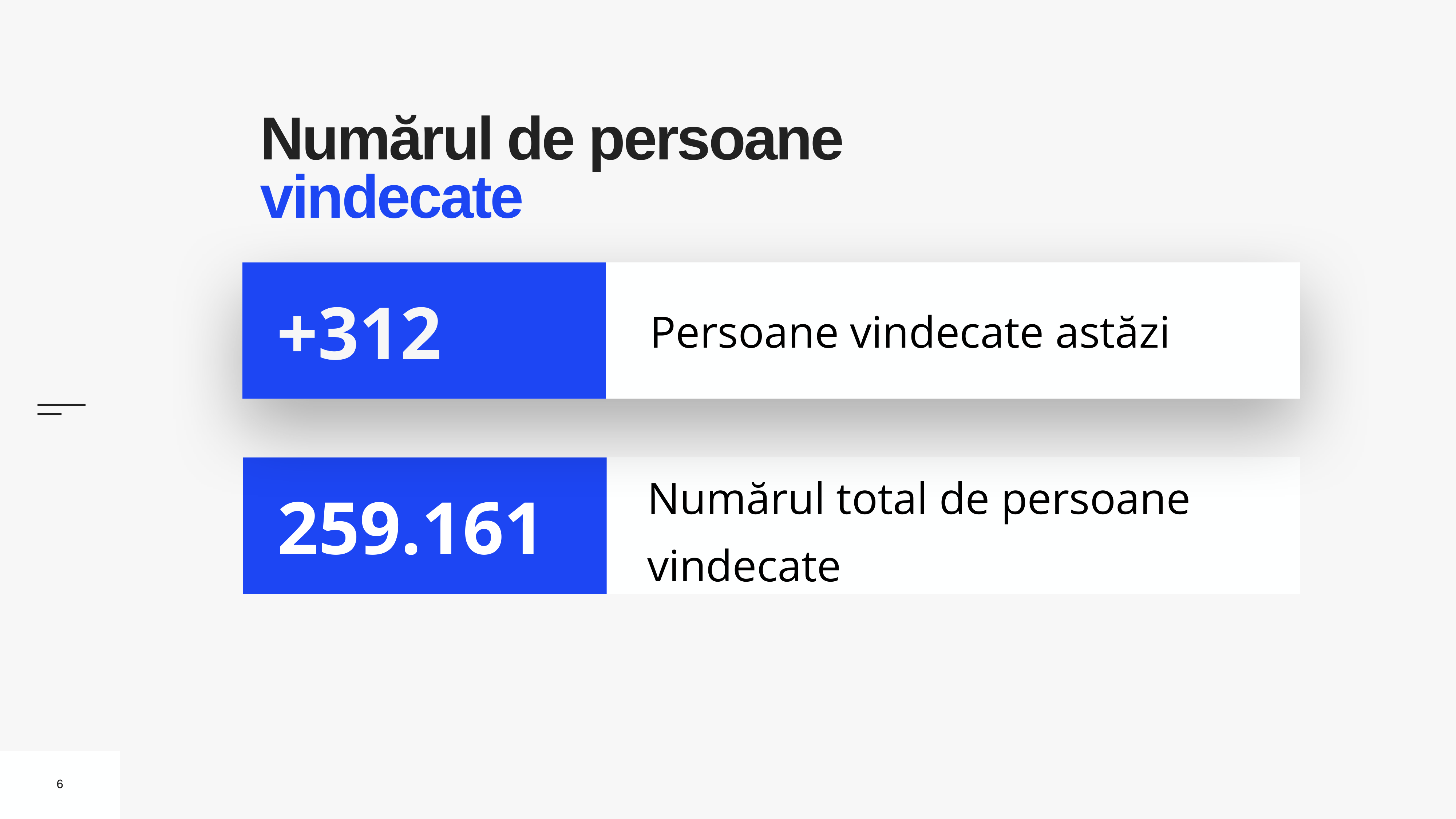

# Numărul de persoane vindecate

Persoane vindecate astăzi

+312

Numărul total de persoane vindecate

259.161
6
6